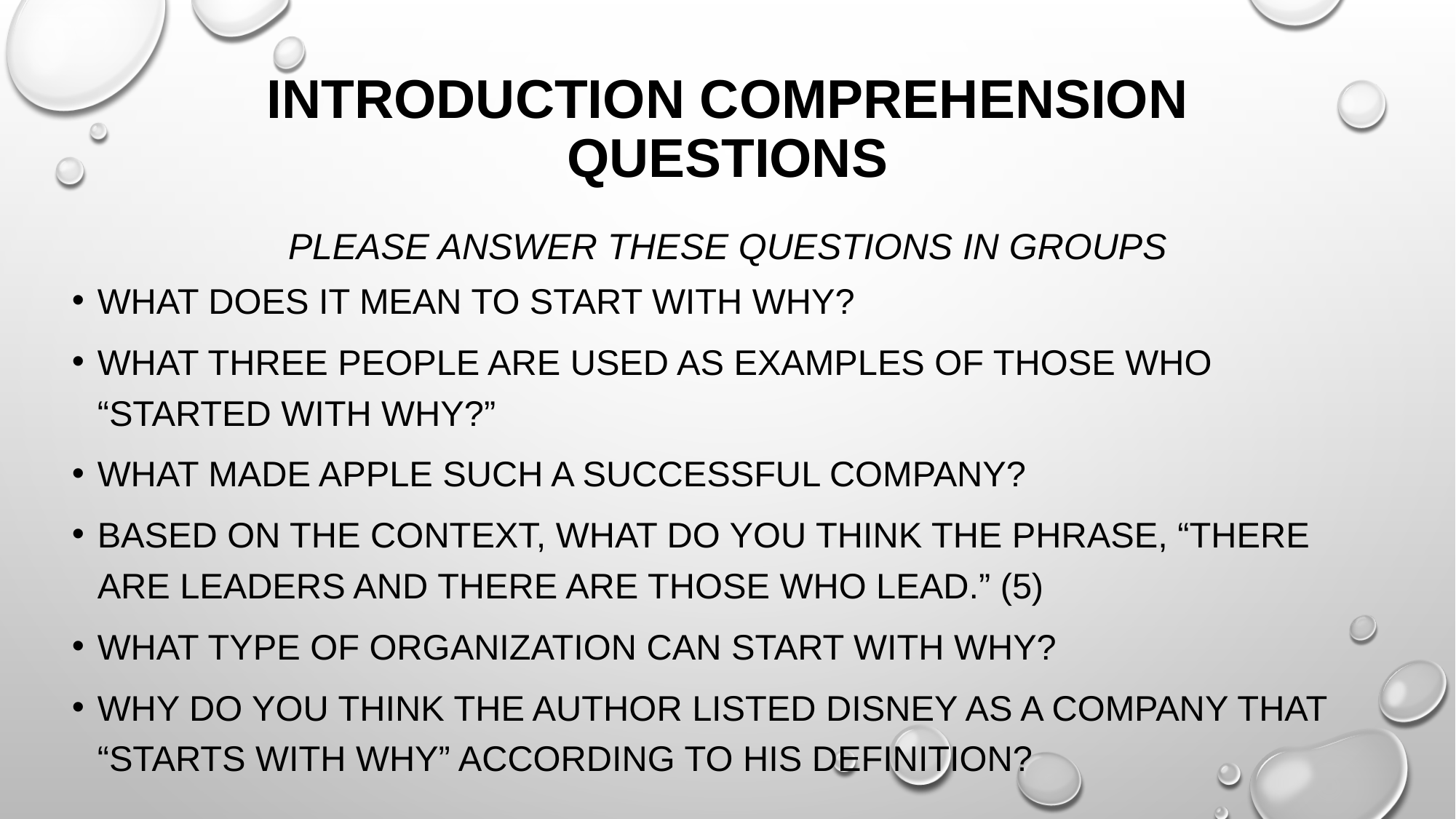

# Introduction Comprehension questions Please answer these questions in groups
What does it mean to start with why?
What three people are used as examples of those who “started with why?”
What made Apple such a successful company?
Based on the context, what do you think the phrase, “There are leaders and there are those who lead.” (5)
What type of organization can start with why?
Why do you think the author listed Disney as a company that “starts with why” according to his definition?